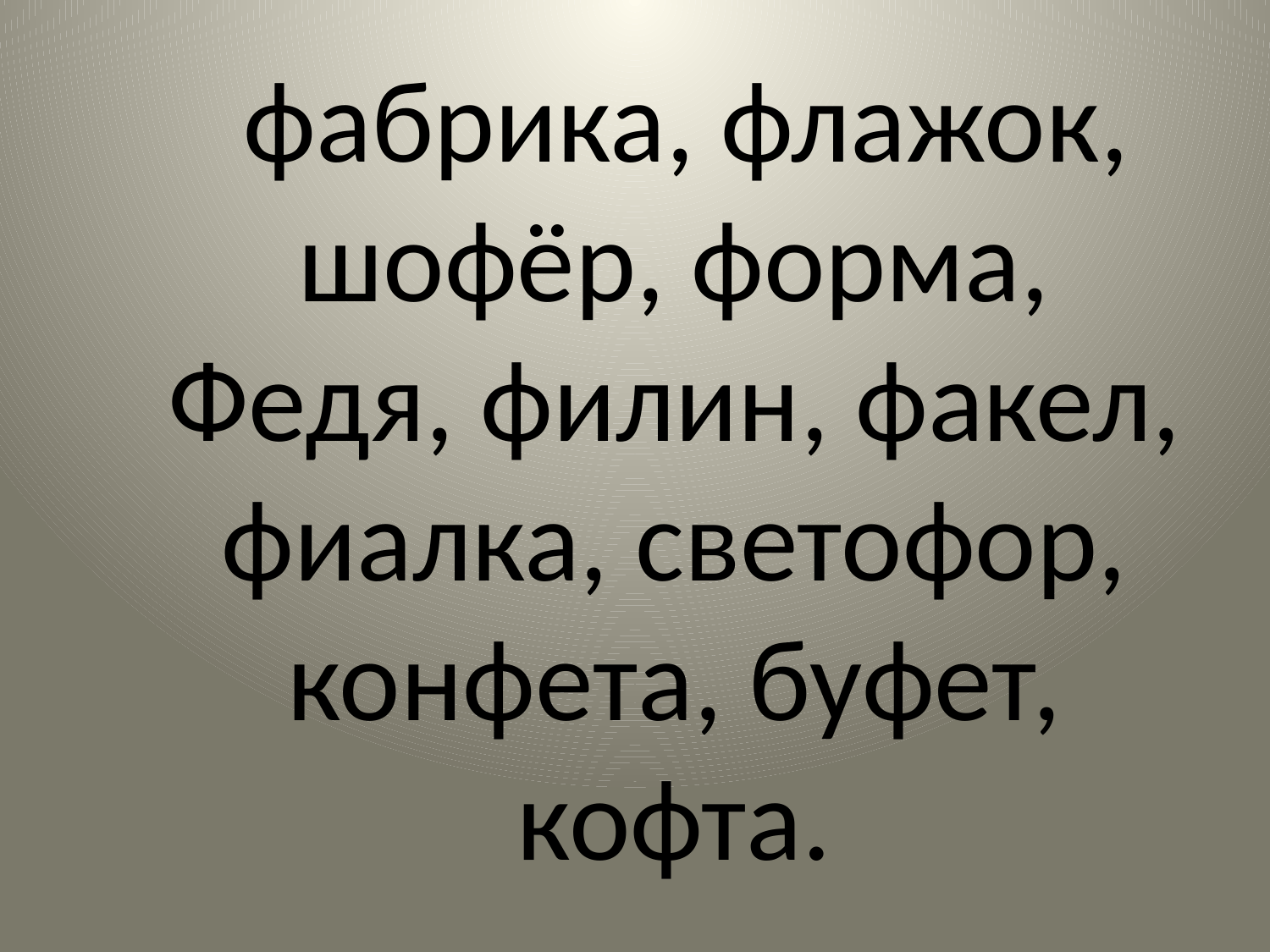

#
   фабрика, флажок, шофёр, форма, Федя, филин, факел, фиалка, светофор, конфета, буфет, кофта.